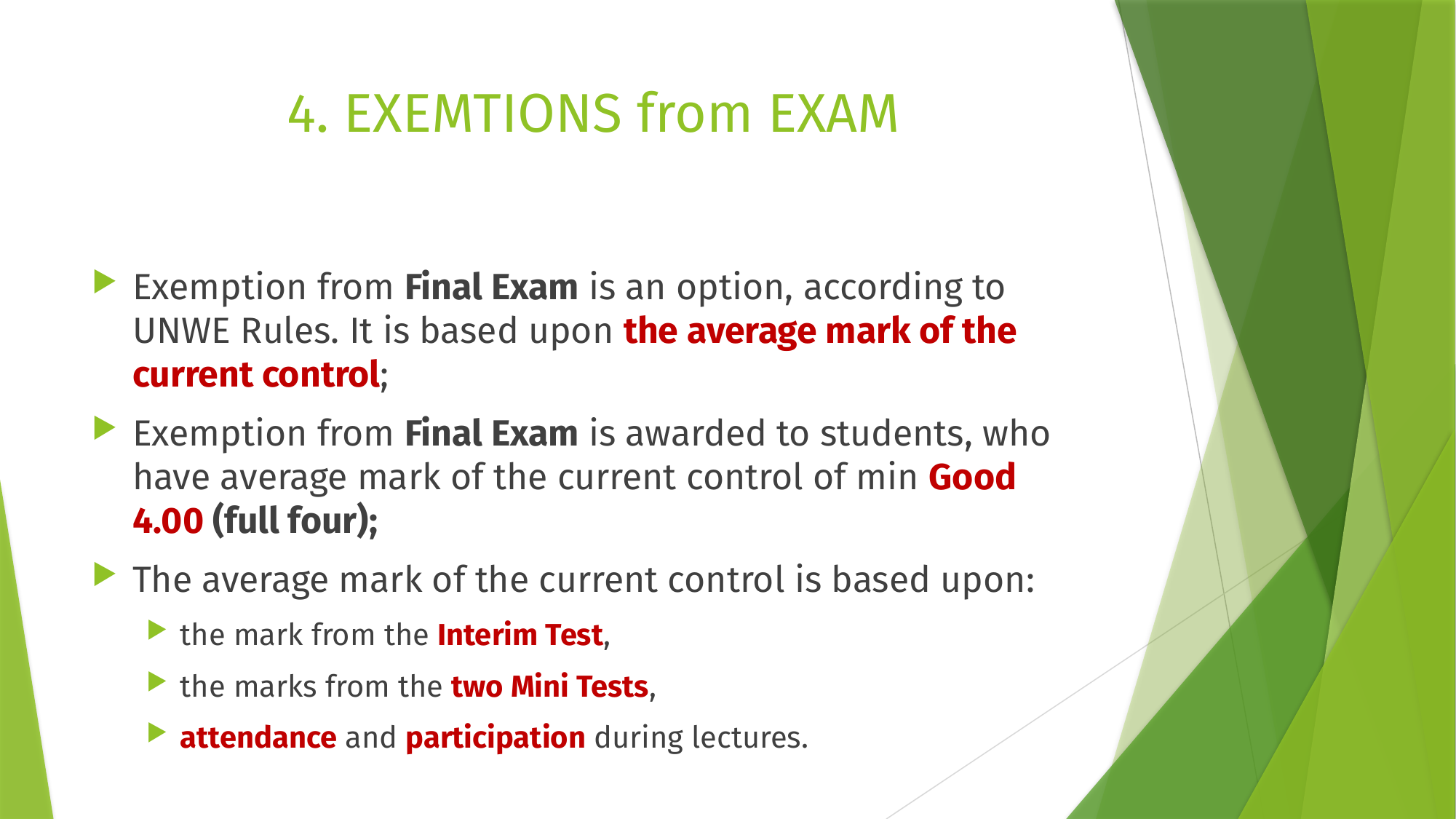

# 4. EXEMTIONS from EXAM
Exemption from Final Exam is an option, according to UNWE Rules. It is based upon the average mark of the current control;
Exemption from Final Exam is awarded to students, who have average mark of the current control of min Good 4.00 (full four);
The average mark of the current control is based upon:
the mark from the Interim Test,
the marks from the two Mini Tests,
attendance and participation during lectures.